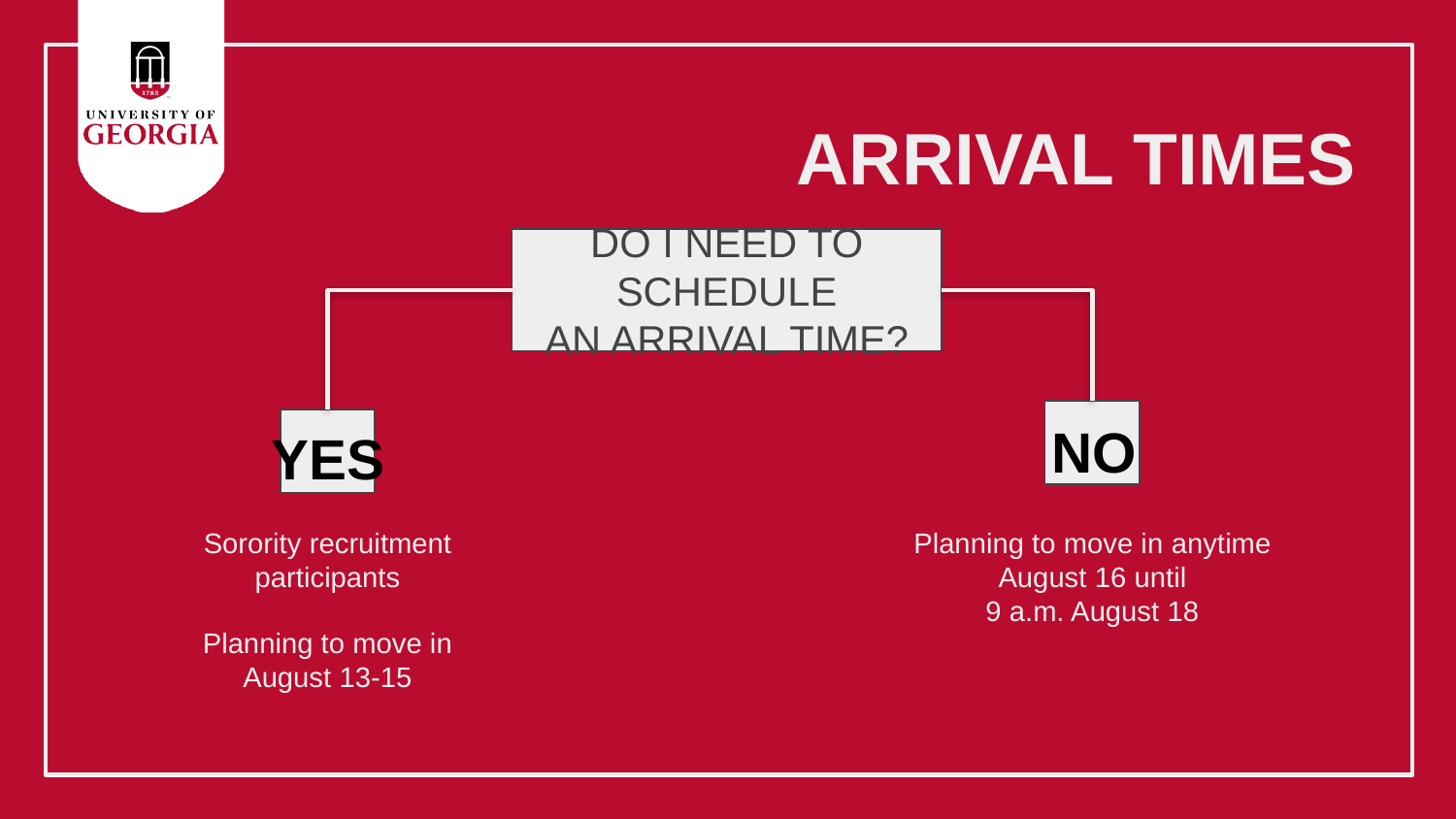

# ARRIVAL TIMES
DO I NEED TO SCHEDULE
AN ARRIVAL TIME?

NO
YES
Sorority recruitment participants
Planning to move in August 13-15
Planning to move in anytime August 16 until
9 a.m. August 18